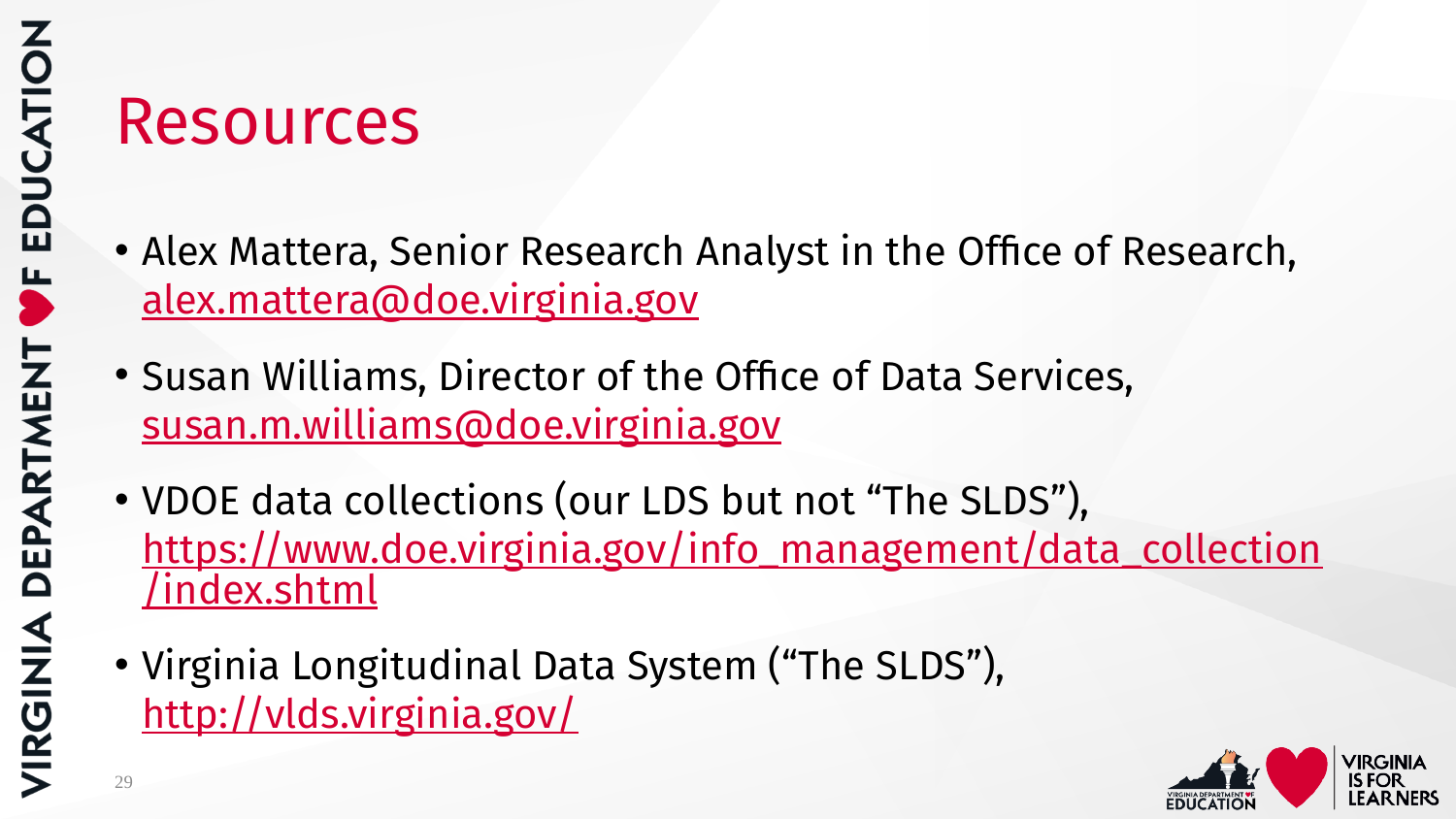

# Resources
Alex Mattera, Senior Research Analyst in the Office of Research, alex.mattera@doe.virginia.gov
Susan Williams, Director of the Office of Data Services, susan.m.williams@doe.virginia.gov
VDOE data collections (our LDS but not “The SLDS”), https://www.doe.virginia.gov/info_management/data_collection/index.shtml
Virginia Longitudinal Data System (“The SLDS”), http://vlds.virginia.gov/
29